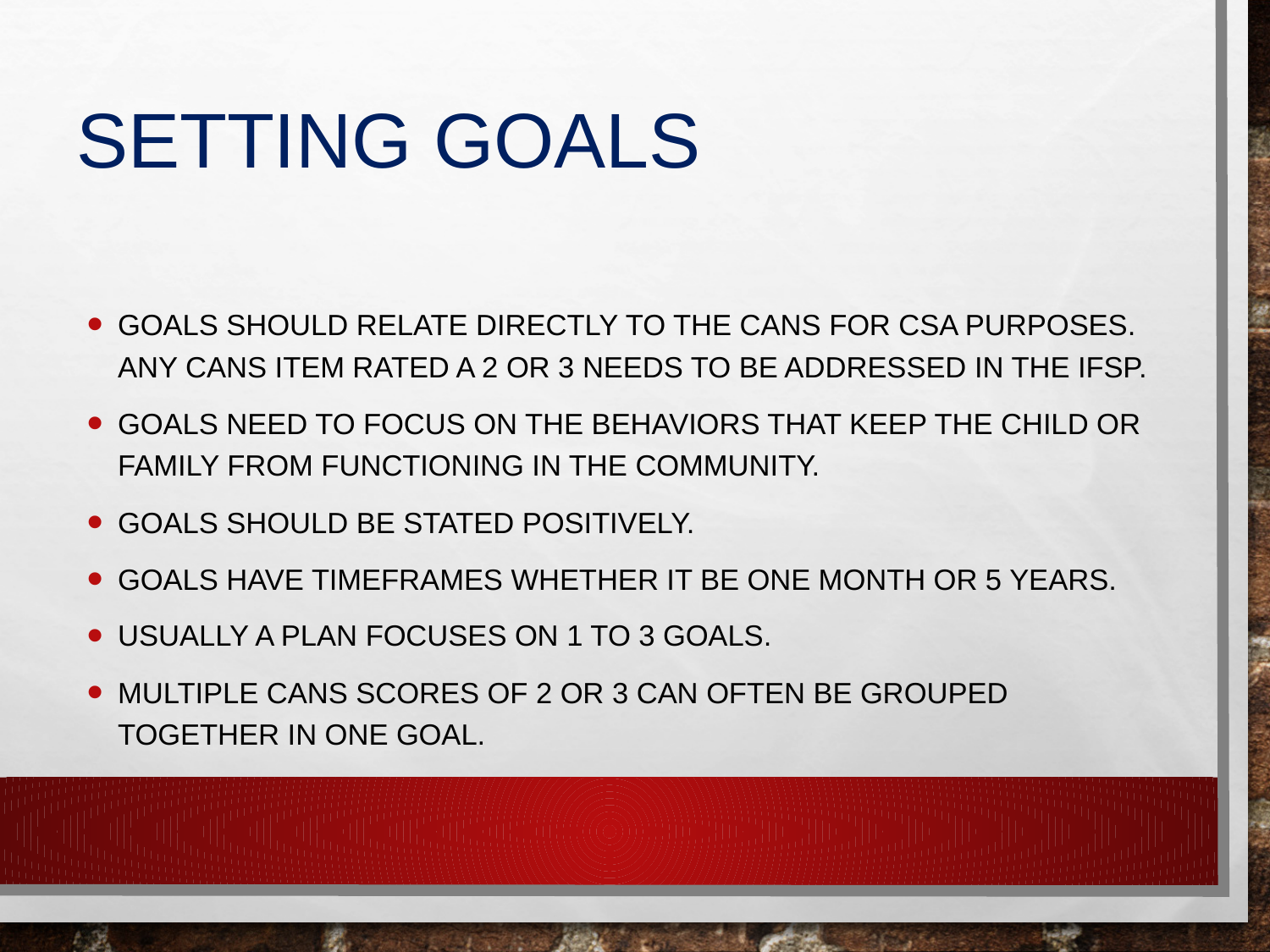

# Setting Goals

Goals should relate directly to the CANS for CSA purposes. Any CANs item rated a 2 or 3 needs to be addressed in the IFSP.
Goals need to focus on the behaviors that keep the child or family from functioning in the community.
Goals should be stated positively.
Goals have timeframes whether it be one month or 5 years.
Usually a plan focuses on 1 to 3 goals.
Multiple CANs scores of 2 or 3 can often be grouped together in one goal.